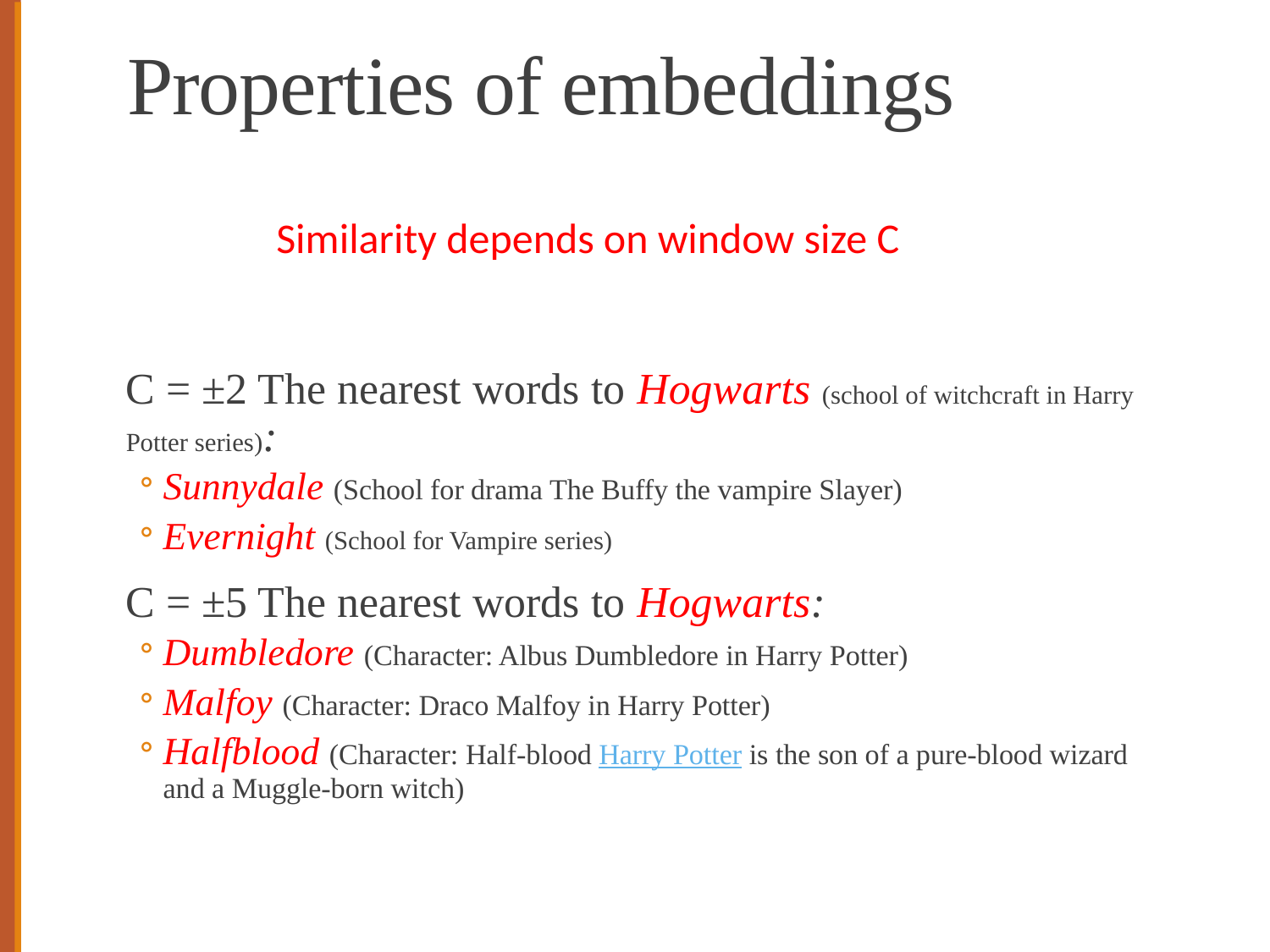

# Properties of embeddings
Similarity depends on window size C
C = ±2 The nearest words to Hogwarts (school of witchcraft in Harry Potter series):
Sunnydale (School for drama The Buffy the vampire Slayer)
Evernight (School for Vampire series)
C = ±5 The nearest words to Hogwarts:
Dumbledore (Character: Albus Dumbledore in Harry Potter)
Malfoy (Character: Draco Malfoy in Harry Potter)
Halfblood (Character: Half-blood Harry Potter is the son of a pure-blood wizard and a Muggle-born witch)

87